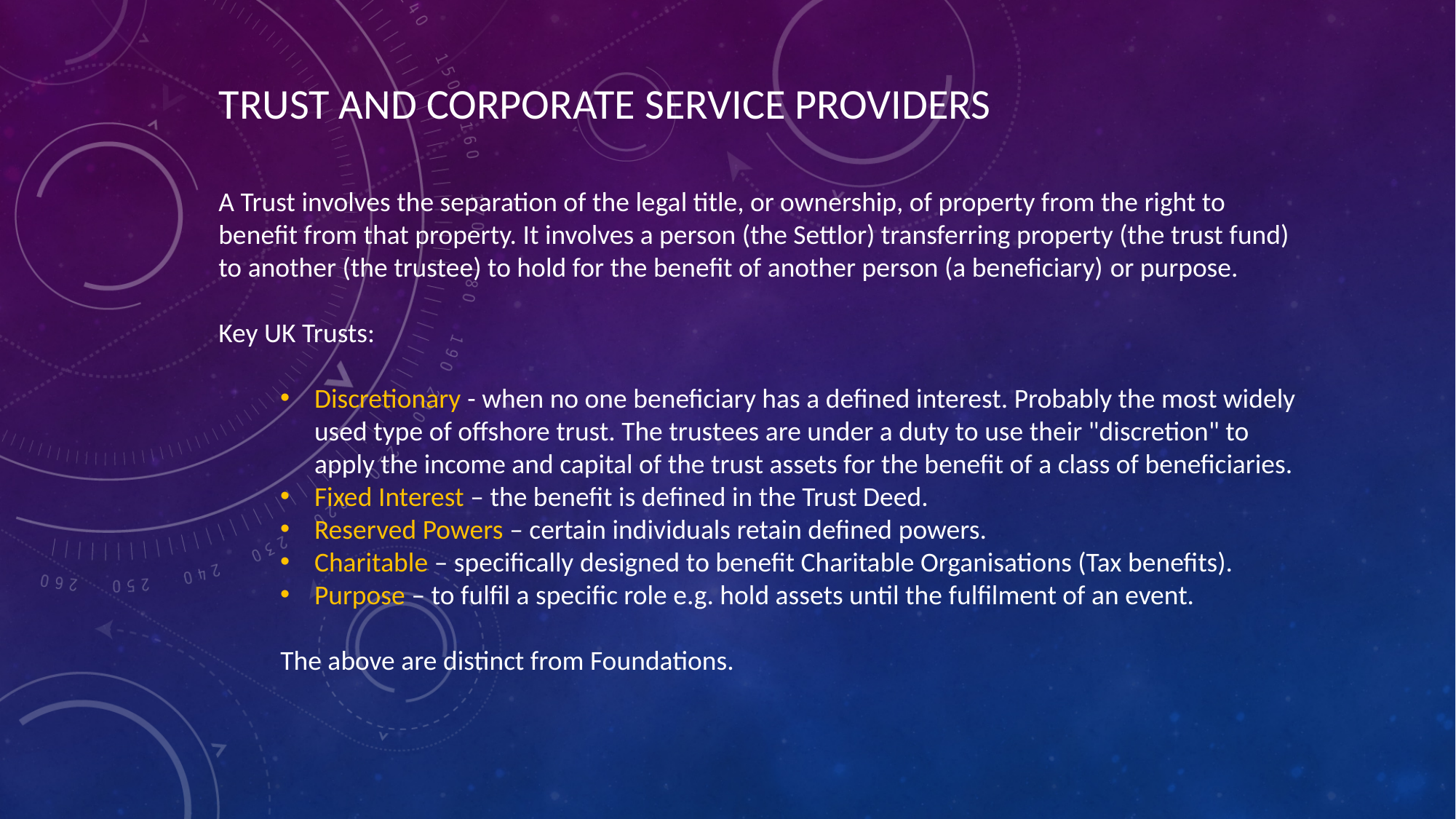

Trust and Corporate Service Providers
A Trust involves the separation of the legal title, or ownership, of property from the right to benefit from that property. It involves a person (the Settlor) transferring property (the trust fund) to another (the trustee) to hold for the benefit of another person (a beneficiary) or purpose.

Key UK Trusts:

Discretionary - when no one beneficiary has a defined interest. Probably the most widely used type of offshore trust. The trustees are under a duty to use their "discretion" to apply the income and capital of the trust assets for the benefit of a class of beneficiaries.
Fixed Interest – the benefit is defined in the Trust Deed.
Reserved Powers – certain individuals retain defined powers.
Charitable – specifically designed to benefit Charitable Organisations (Tax benefits).
Purpose – to fulfil a specific role e.g. hold assets until the fulfilment of an event.

The above are distinct from Foundations.